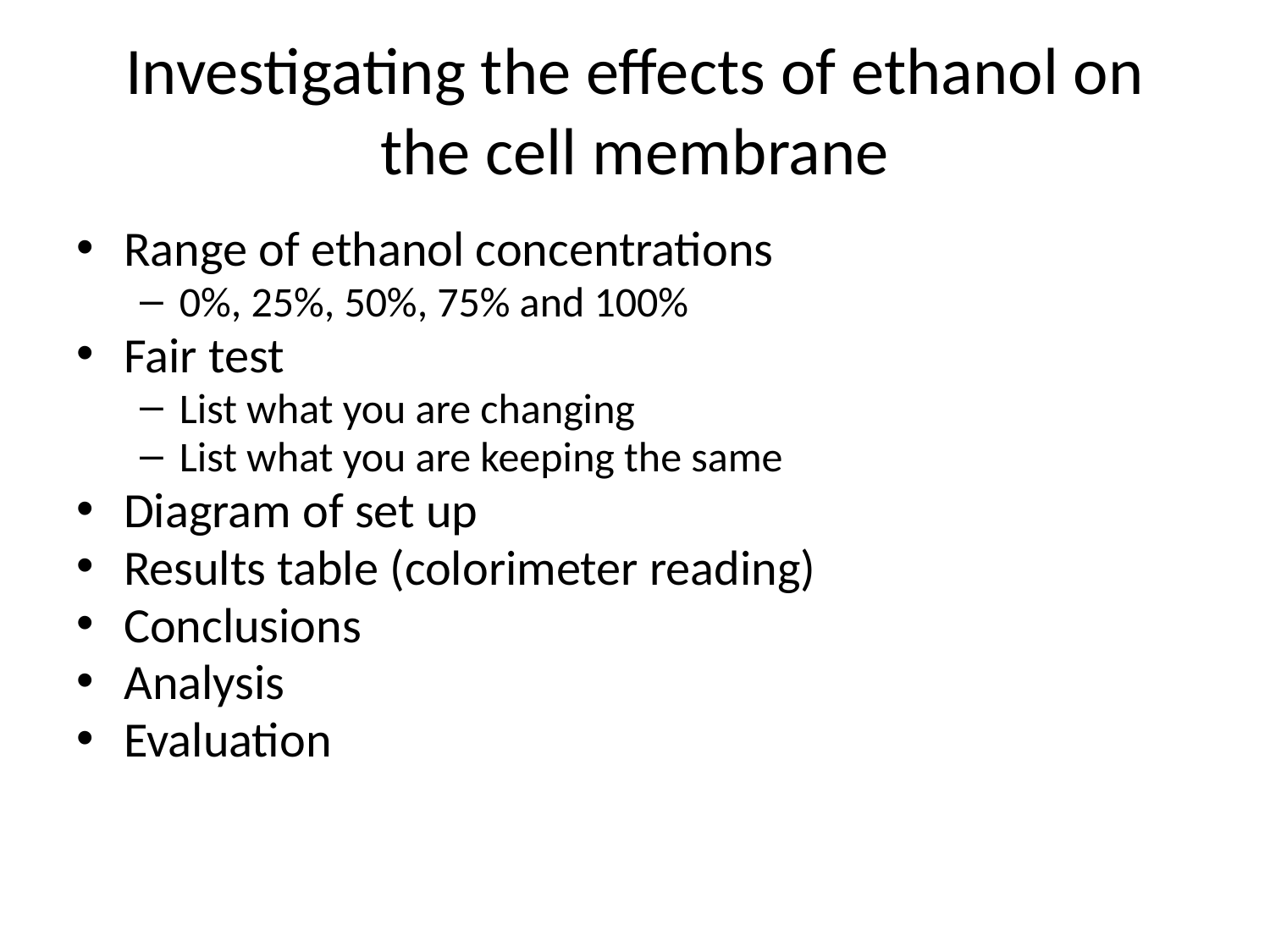

# Investigating the effects of ethanol on the cell membrane
Range of ethanol concentrations
0%, 25%, 50%, 75% and 100%
Fair test
List what you are changing
List what you are keeping the same
Diagram of set up
Results table (colorimeter reading)
Conclusions
Analysis
Evaluation